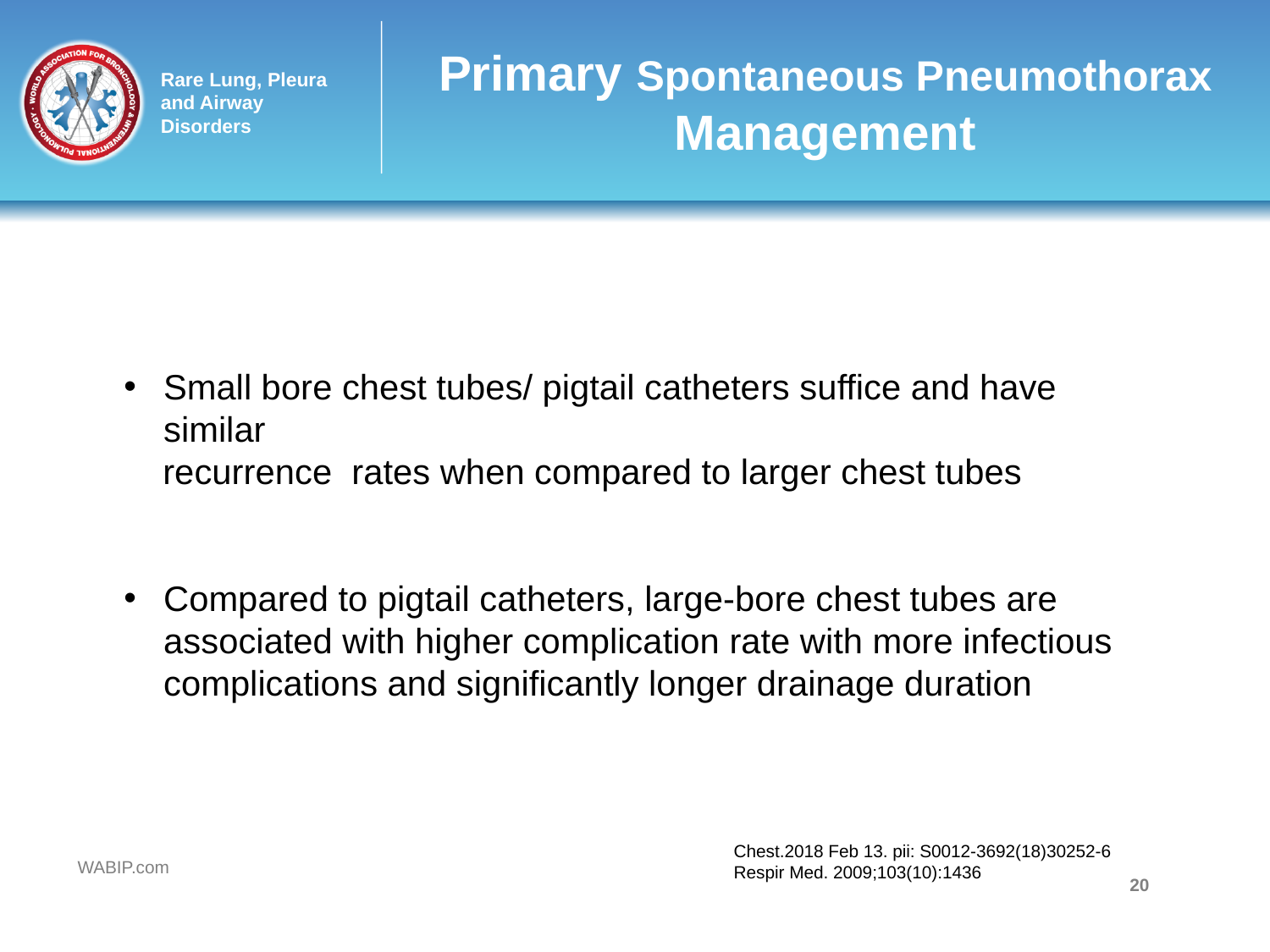

# Primary Spontaneous Pneumothorax Management

Small bore chest tubes/ pigtail catheters suffice and have similar
    recurrence  rates when compared to larger chest tubes

Compared to pigtail catheters, large-bore chest tubes are associated with higher complication rate with more infectious complications and significantly longer drainage duration

Technical Details, Challenges and Management of Complications
Chest.2018 Feb 13. pii: S0012-3692(18)30252-6
Respir Med. 2009;103(10):1436